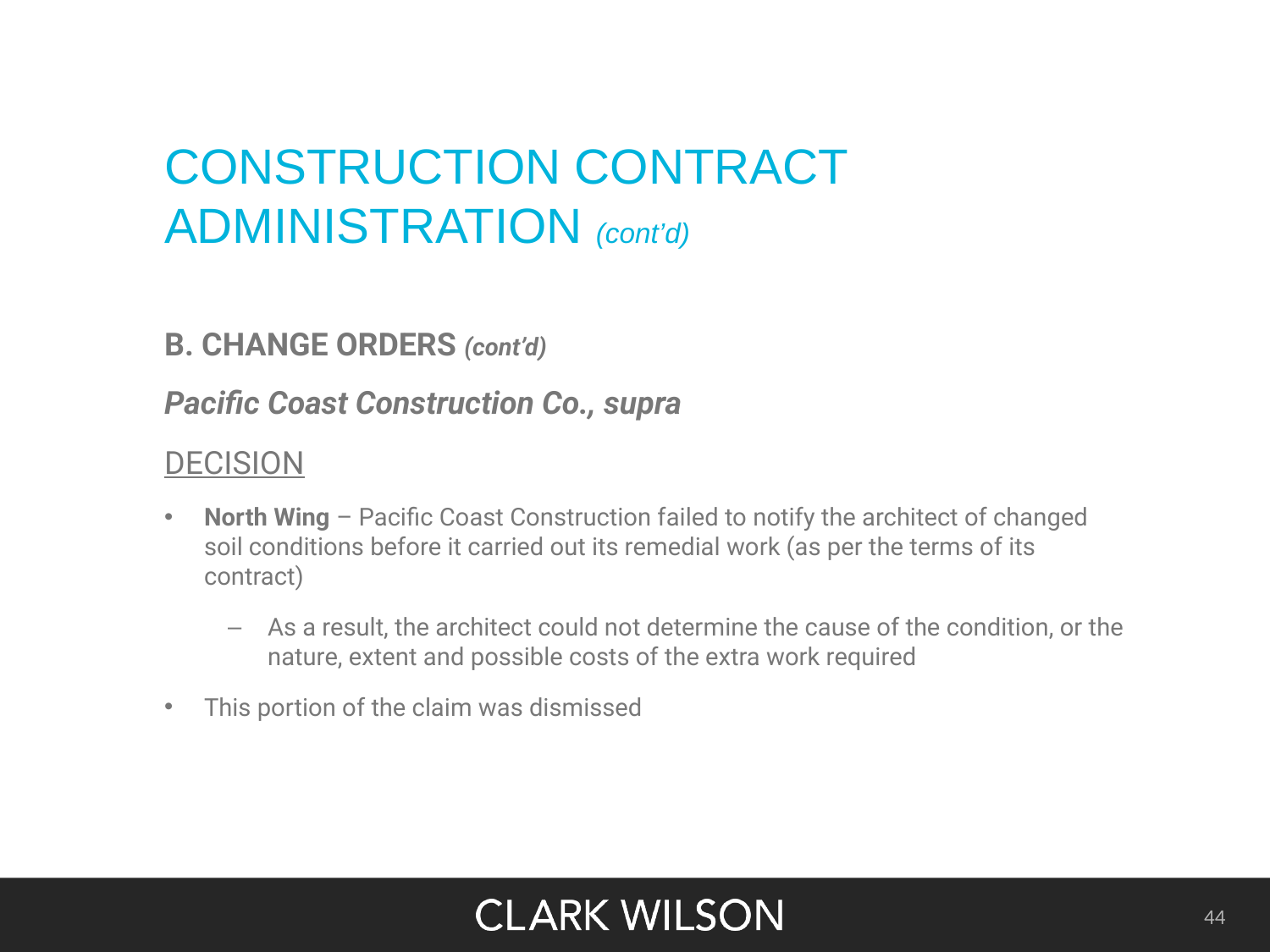

# CONSTRUCTION CONTRACT ADMINISTRATION (cont’d)
B. CHANGE ORDERS (cont’d)
Pacific Coast Construction Co., supra
DECISION
North Wing – Pacific Coast Construction failed to notify the architect of changed soil conditions before it carried out its remedial work (as per the terms of its contract)
As a result, the architect could not determine the cause of the condition, or the nature, extent and possible costs of the extra work required
This portion of the claim was dismissed
44